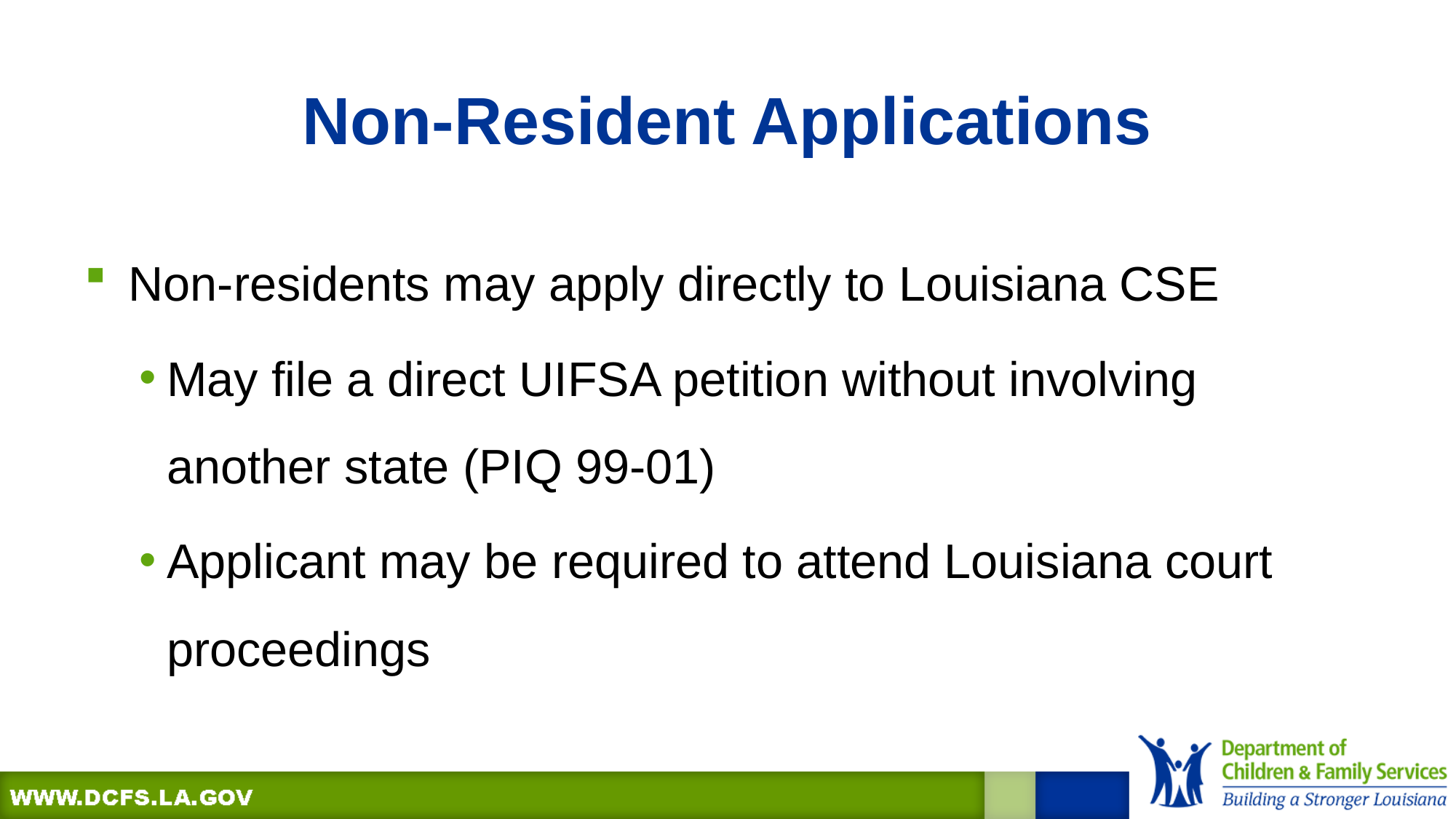

# Non-Resident Applications
Non-residents may apply directly to Louisiana CSE
May file a direct UIFSA petition without involving another state (PIQ 99-01)
Applicant may be required to attend Louisiana court proceedings